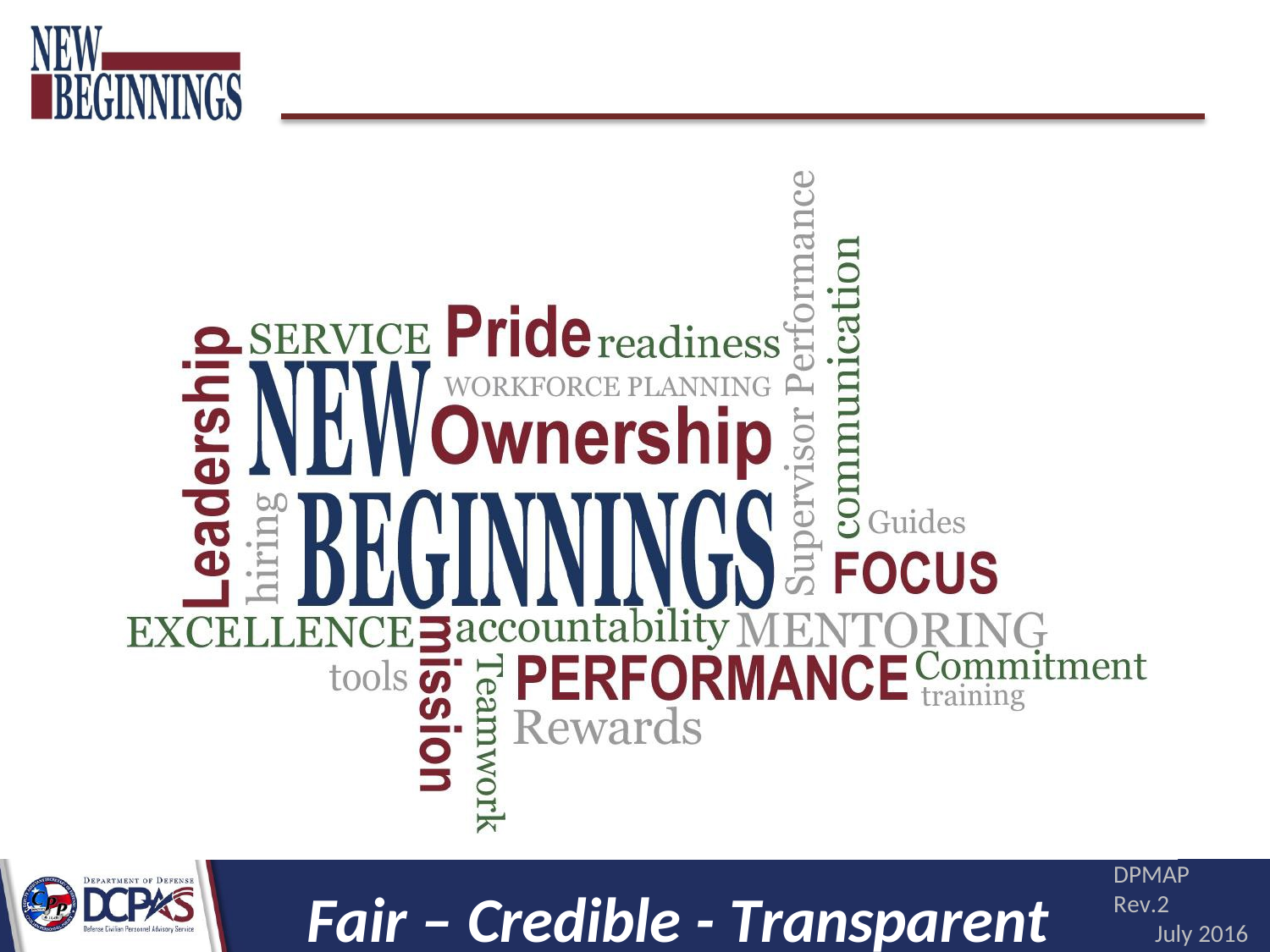

DPMAP Rev.2
July 2016
Fair – Credible - Transparent